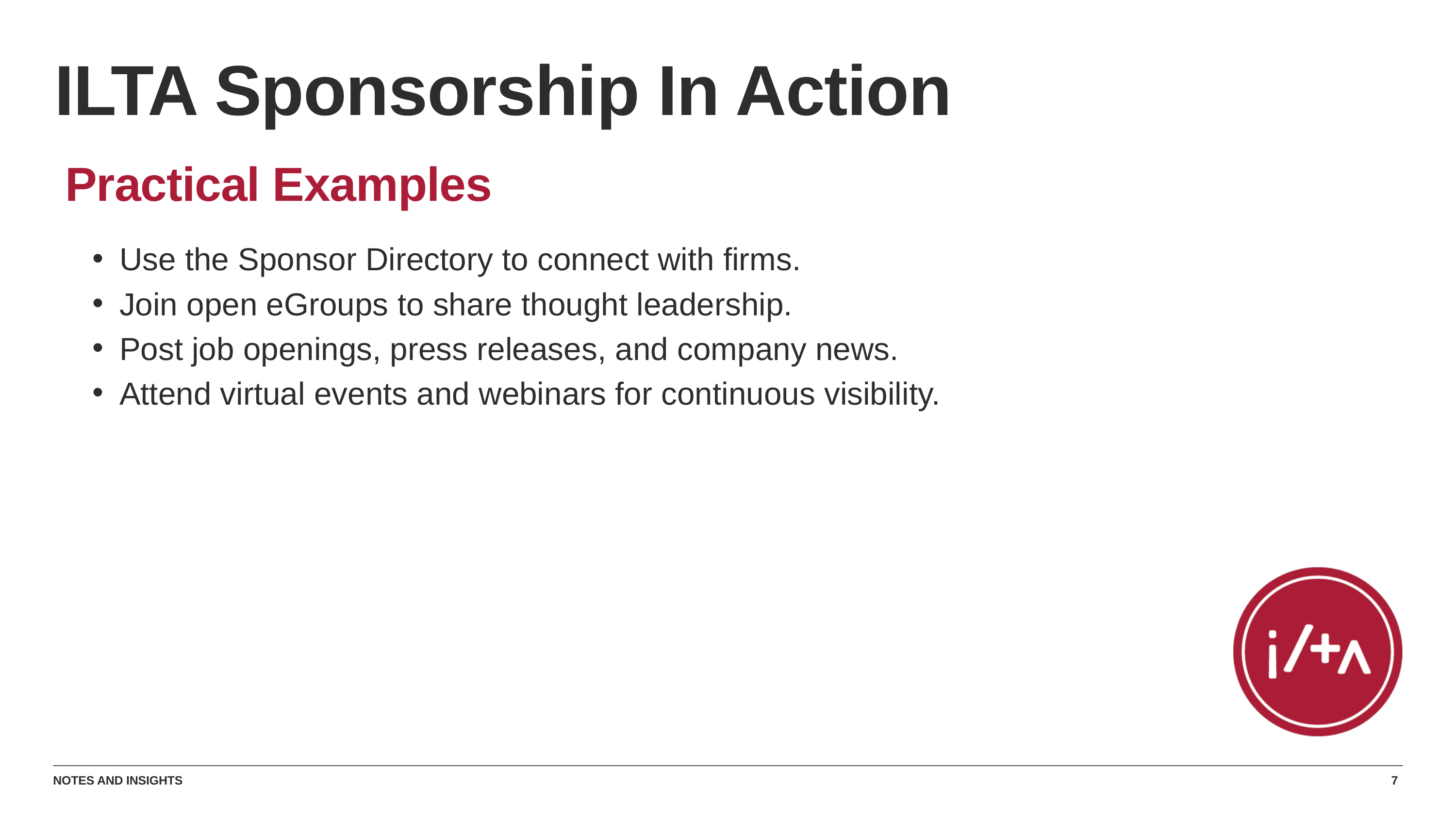

ILTA Sponsorship In Action
Practical Examples
Use the Sponsor Directory to connect with firms.
Join open eGroups to share thought leadership.
Post job openings, press releases, and company news.
Attend virtual events and webinars for continuous visibility.

7
NOTES AND INSIGHTS